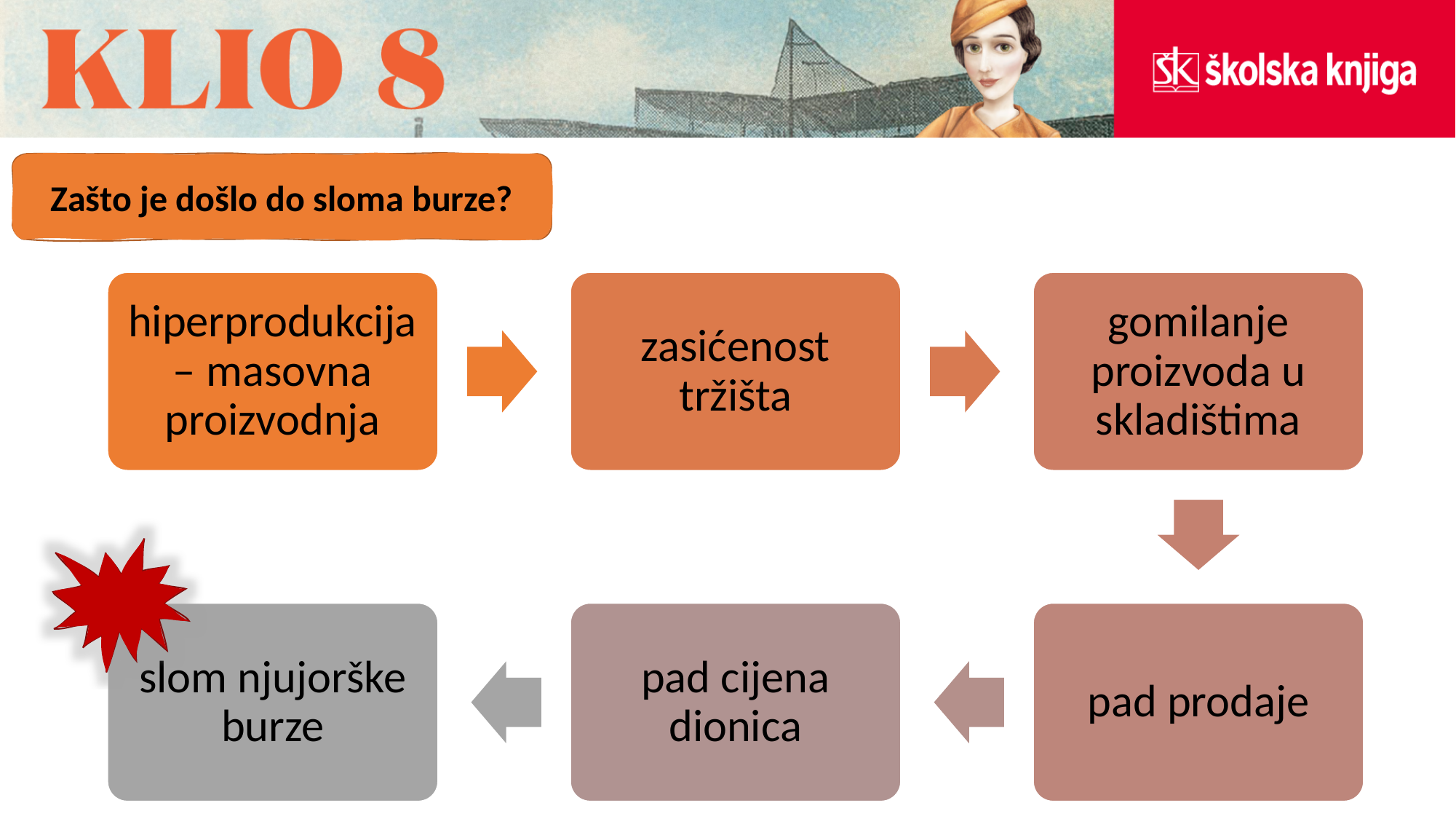

Zašto je došlo do sloma burze?
hiperprodukcija – masovna proizvodnja

zasićenost tržišta

gomilanje proizvoda u skladištima

pad prodaje

pad cijena dionica

slom njujorške burze